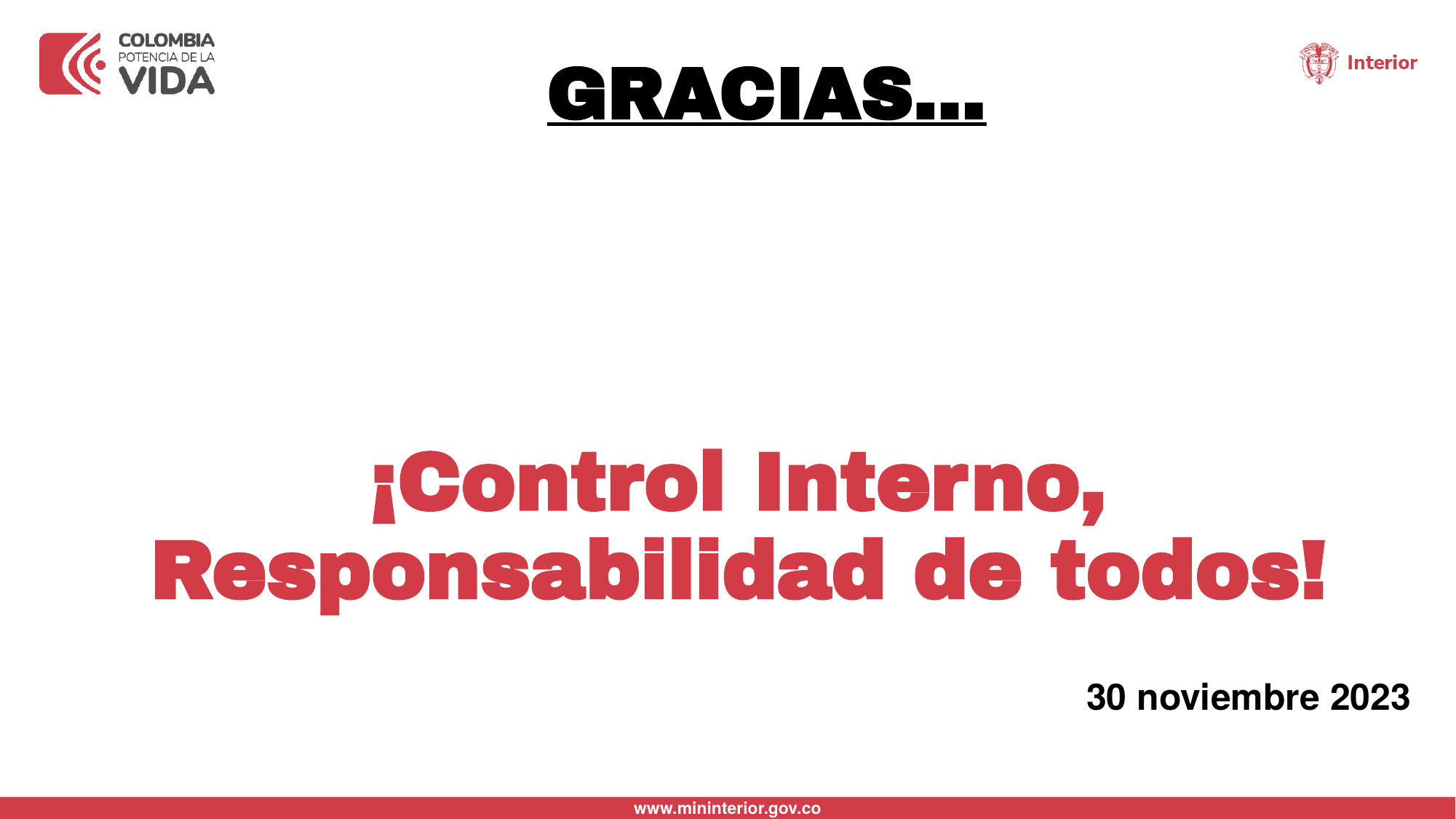

# GRACIAS…

¡Control Interno, Responsabilidad de todos!

							30 noviembre 2023